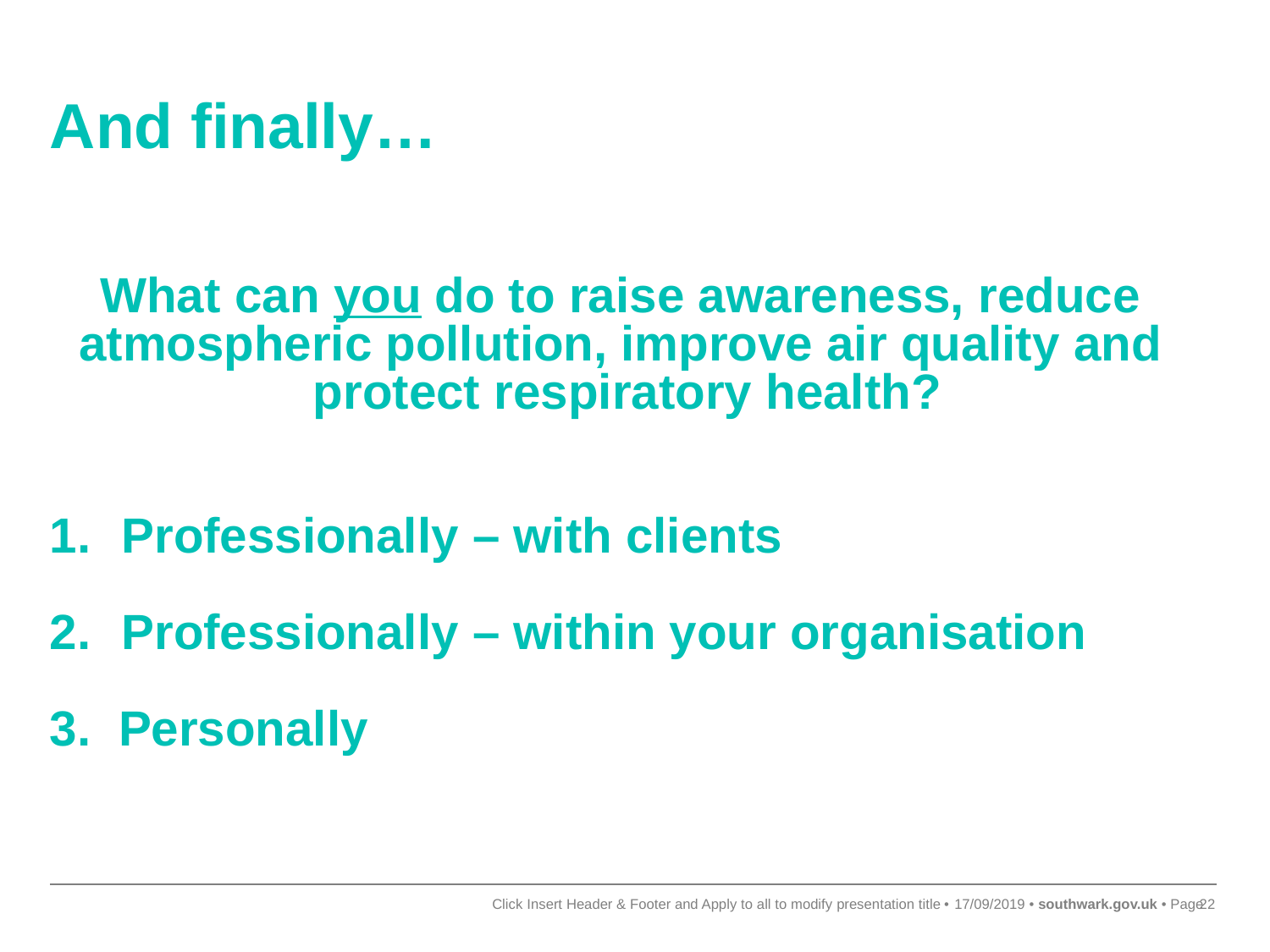

# And finally…

What can you do to raise awareness, reduce
atmospheric pollution, improve air quality and
protect respiratory health?

Professionally – with clients

Professionally – within your organisation

3.  Personally
Click Insert Header & Footer and Apply to all to modify presentation title
17/09/2019
22